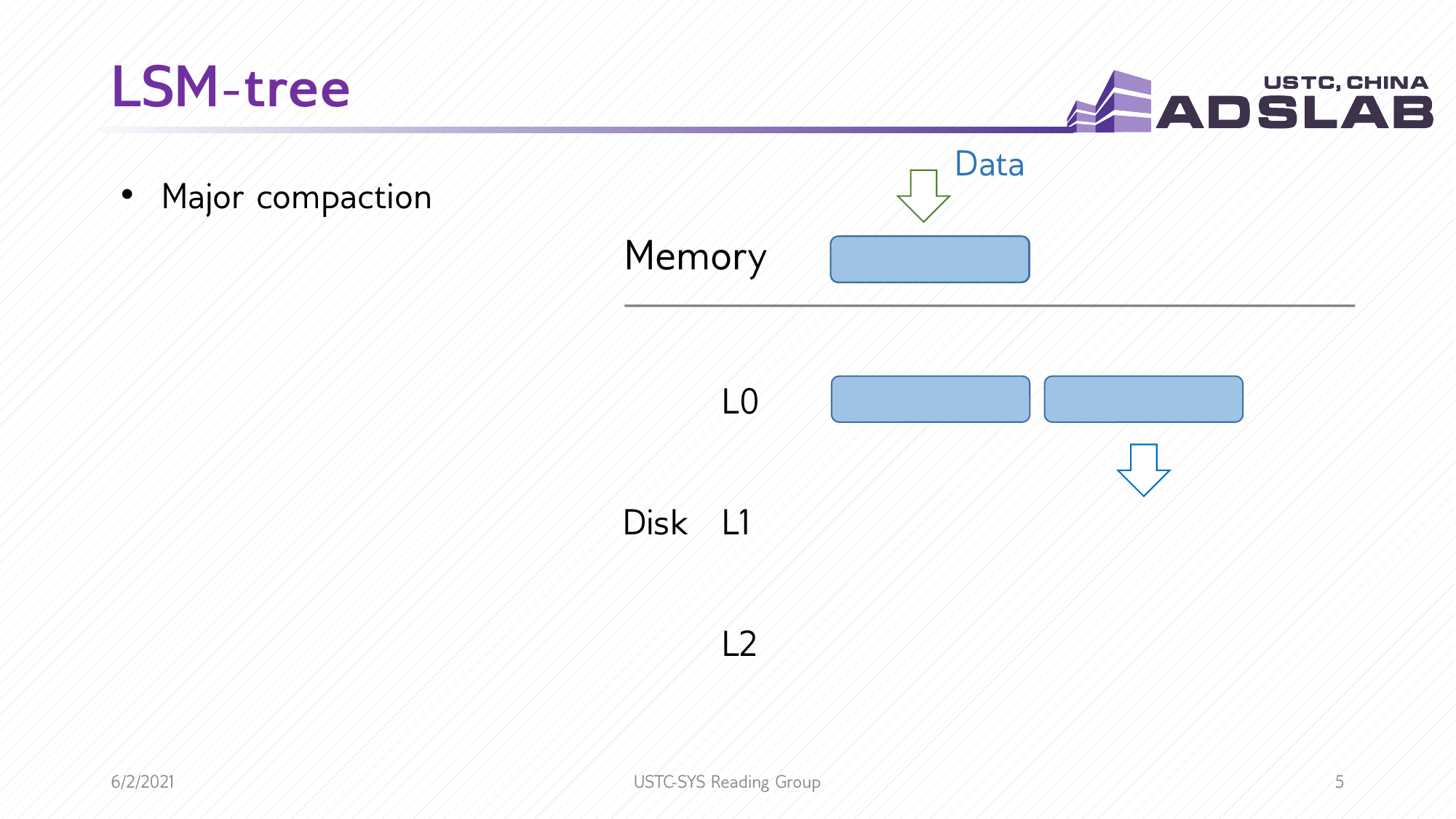

# LSM-tree
Data
Major compaction

Memory
Memtable

L0

Disk
L1
L2
6/2/2021
USTC-SYS Reading Group